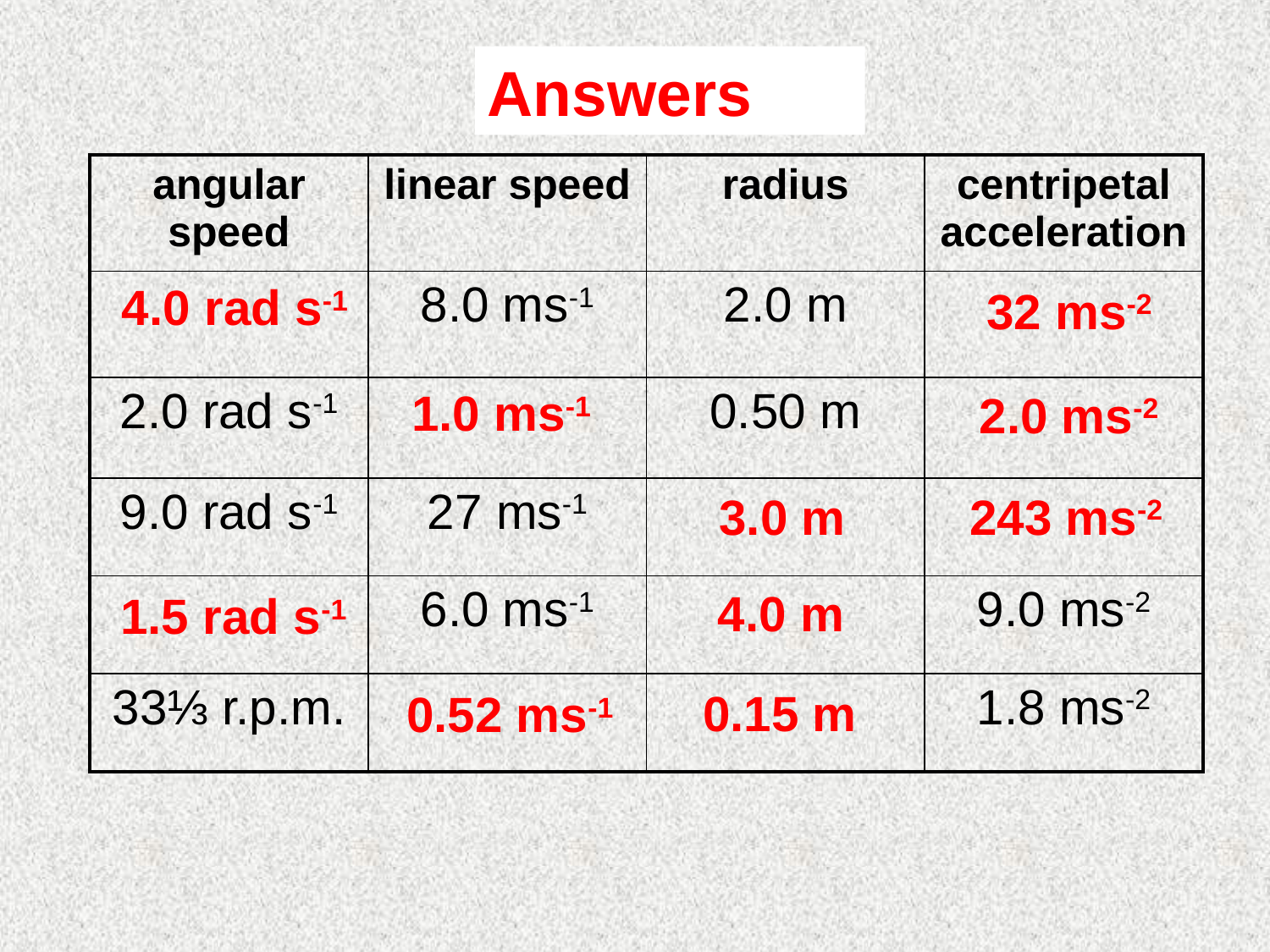

# Complete
Answers
| angular speed | linear speed | radius | centripetal acceleration |
| --- | --- | --- | --- |
|  | 8.0 ms-1 | 2.0 m |  |
| 2.0 rad s-1 |  | 0.50 m |  |
| 9.0 rad s-1 | 27 ms-1 |  |  |
|  | 6.0 ms-1 |  | 9.0 ms-2 |
| 33⅓ r.p.m. |  |  | 1.8 ms-2 |
4.0 rad s-1
32 ms-2
1.0 ms-1
2.0 ms-2
243 ms-2
3.0 m
4.0 m
1.5 rad s-1
0.15 m
0.52 ms-1